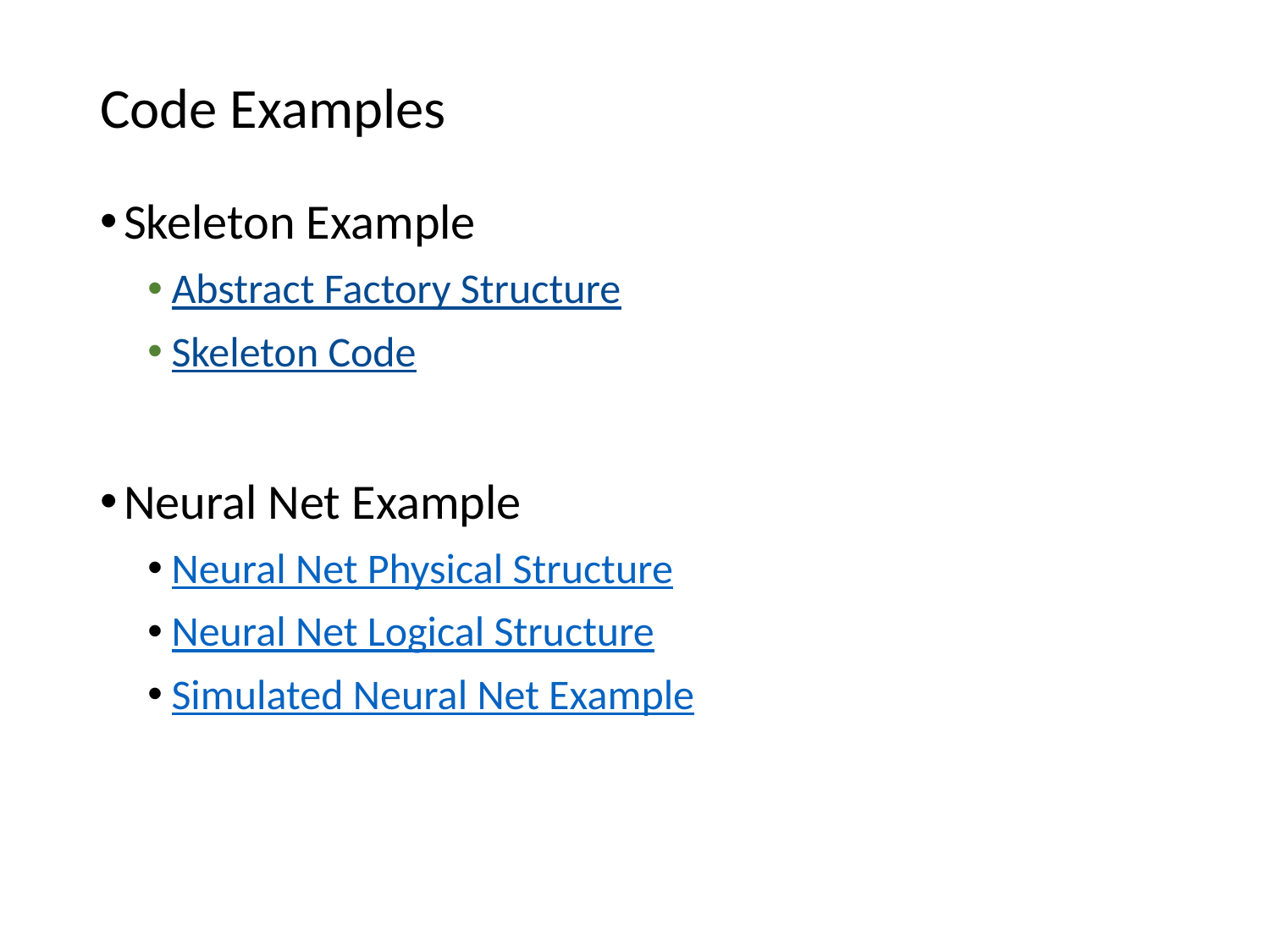

# Code Examples
Skeleton Example
Abstract Factory Structure
Skeleton Code

Neural Net Example
Neural Net Physical Structure
Neural Net Logical Structure
Simulated Neural Net Example